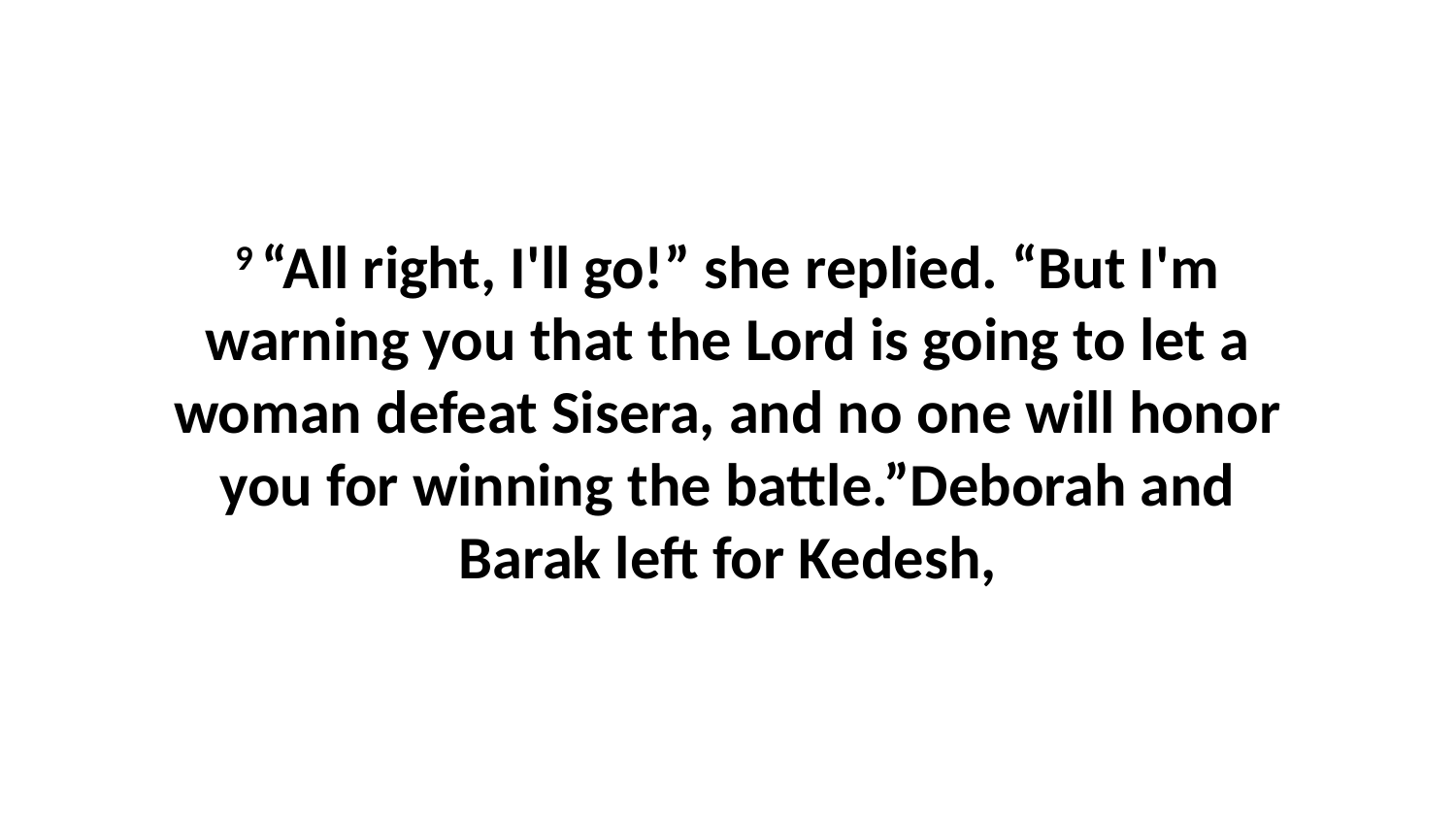

9 “All right, I'll go!” she replied. “But I'm warning you that the Lord is going to let a woman defeat Sisera, and no one will honor you for winning the battle.”Deborah and Barak left for Kedesh,